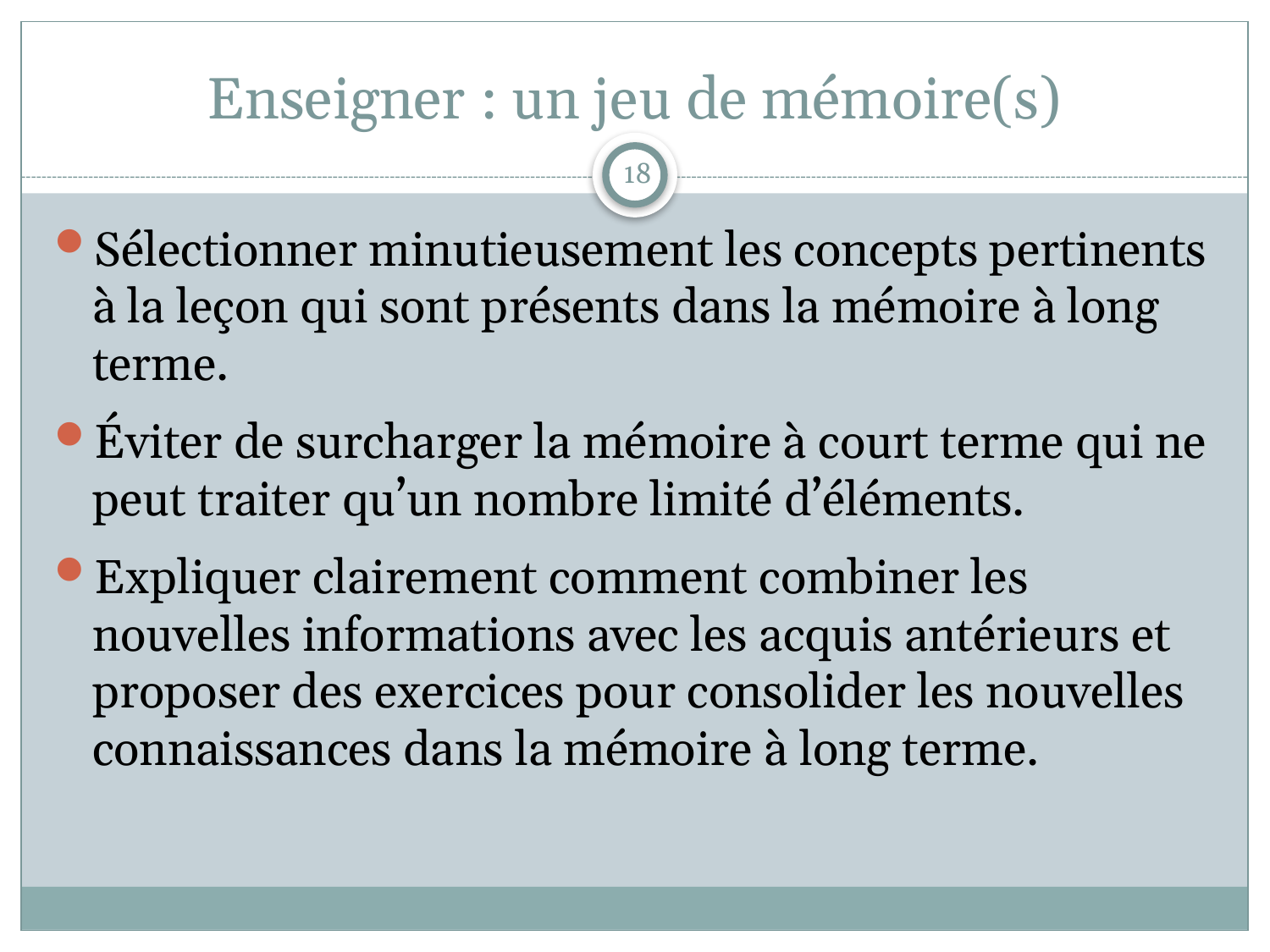

# Enseigner : un jeu de mémoire(s)
18
Sélectionner minutieusement les concepts pertinents à la leçon qui sont présents dans la mémoire à long terme.
Éviter de surcharger la mémoire à court terme qui ne peut traiter qu’un nombre limité d’éléments.
Expliquer clairement comment combiner les nouvelles informations avec les acquis antérieurs et proposer des exercices pour consolider les nouvelles connaissances dans la mémoire à long terme.